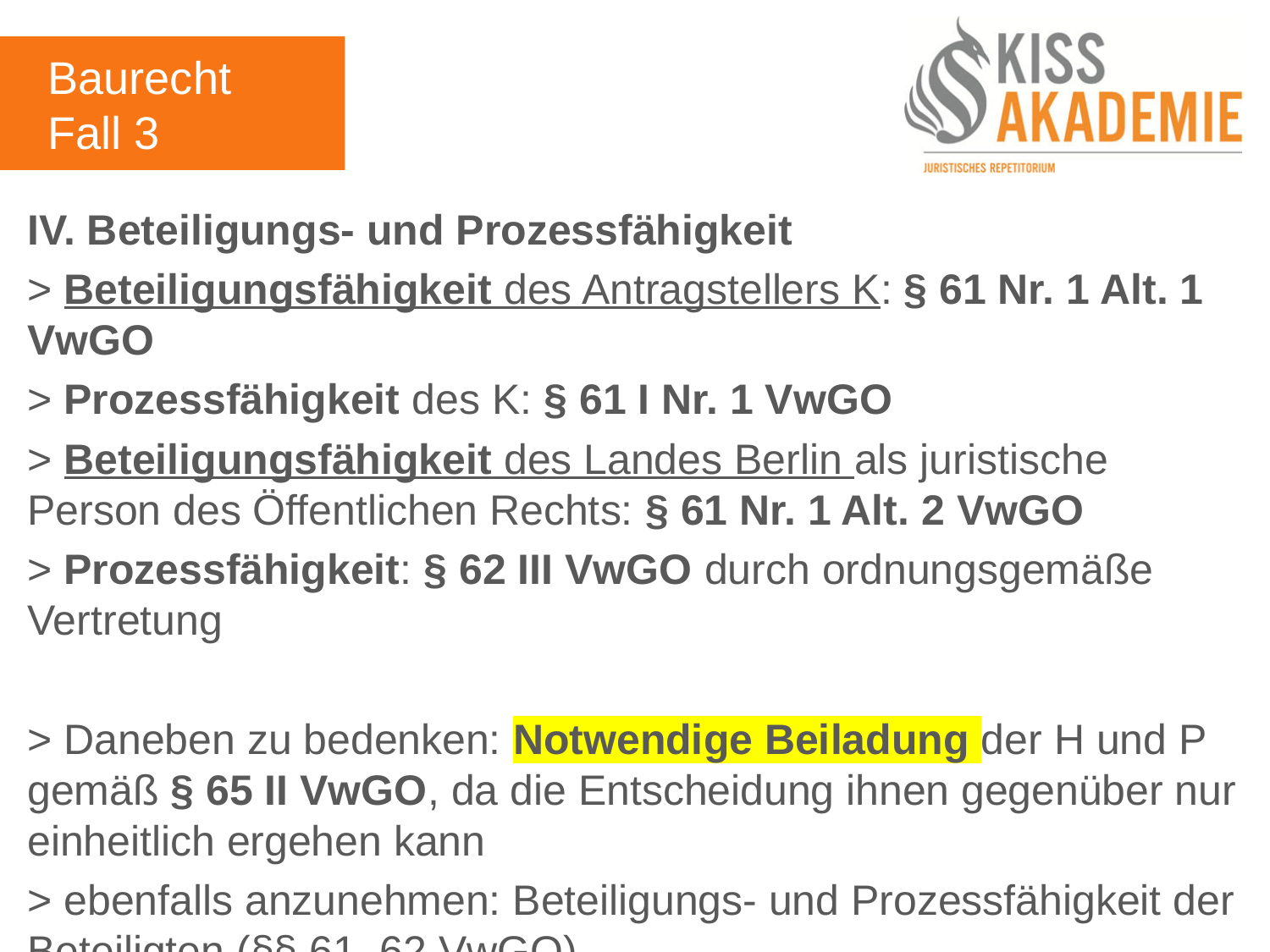

Baurecht
Fall 3
IV. Beteiligungs- und Prozessfähigkeit
> Beteiligungsfähigkeit des Antragstellers K: § 61 Nr. 1 Alt. 1 VwGO
> Prozessfähigkeit des K: § 61 I Nr. 1 VwGO
> Beteiligungsfähigkeit des Landes Berlin als juristische Person des Öffentlichen Rechts: § 61 Nr. 1 Alt. 2 VwGO
> Prozessfähigkeit: § 62 III VwGO durch ordnungsgemäße Vertretung

> Daneben zu bedenken: Notwendige Beiladung der H und P gemäß § 65 II VwGO, da die Entscheidung ihnen gegenüber nur einheitlich ergehen kann
> ebenfalls anzunehmen: Beteiligungs- und Prozessfähigkeit der Beteiligten (§§ 61, 62 VwGO)
> Beteiligungs- und Prozessfähigkeit (+)